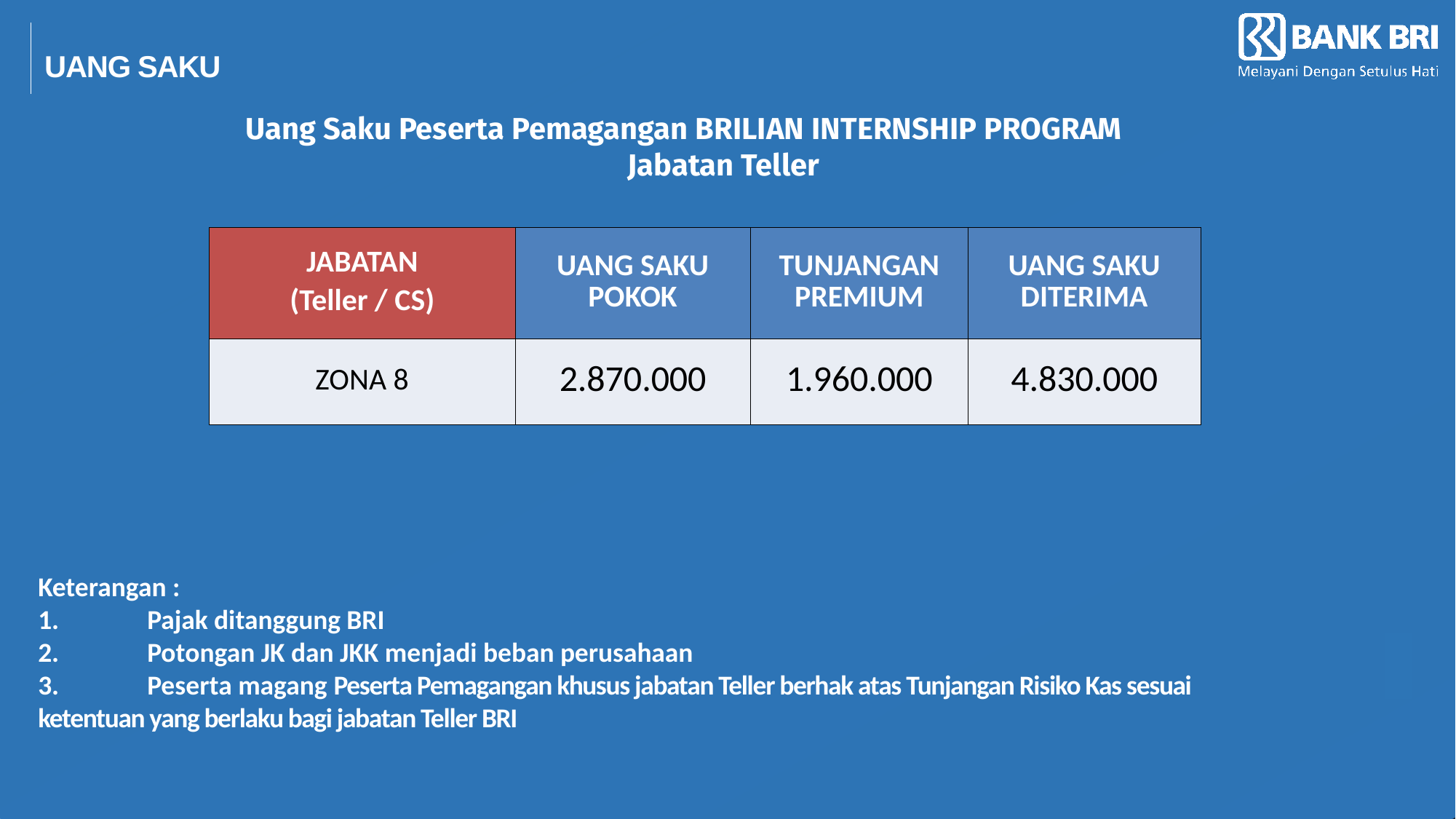

UANG SAKU

# Uang Saku Peserta Pemagangan BRILIAN INTERNSHIP PROGRAM Jabatan Teller
| JABATAN (Teller / CS) | UANG SAKU POKOK | TUNJANGAN PREMIUM | UANG SAKU DITERIMA |
| --- | --- | --- | --- |
| ZONA 8 | 2.870.000 | 1.960.000 | 4.830.000 |
Keterangan :
1.	Pajak ditanggung BRI
2.	Potongan JK dan JKK menjadi beban perusahaan
3.	Peserta magang Peserta Pemagangan khusus jabatan Teller berhak atas Tunjangan Risiko Kas sesuai 	ketentuan yang berlaku bagi jabatan Teller BRI